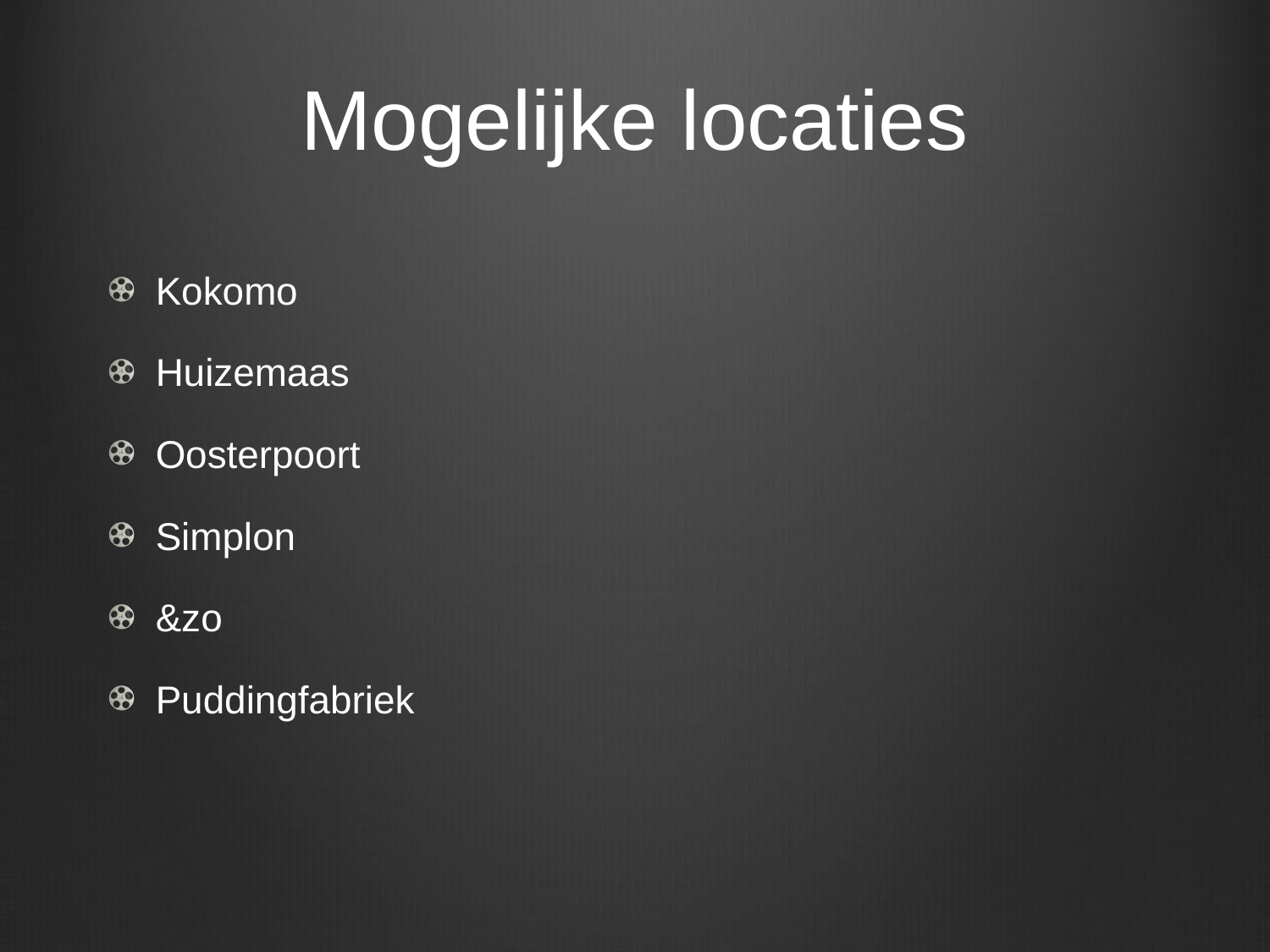

# Mogelijke locaties
Kokomo
Huizemaas
Oosterpoort
Simplon
&zo
Puddingfabriek